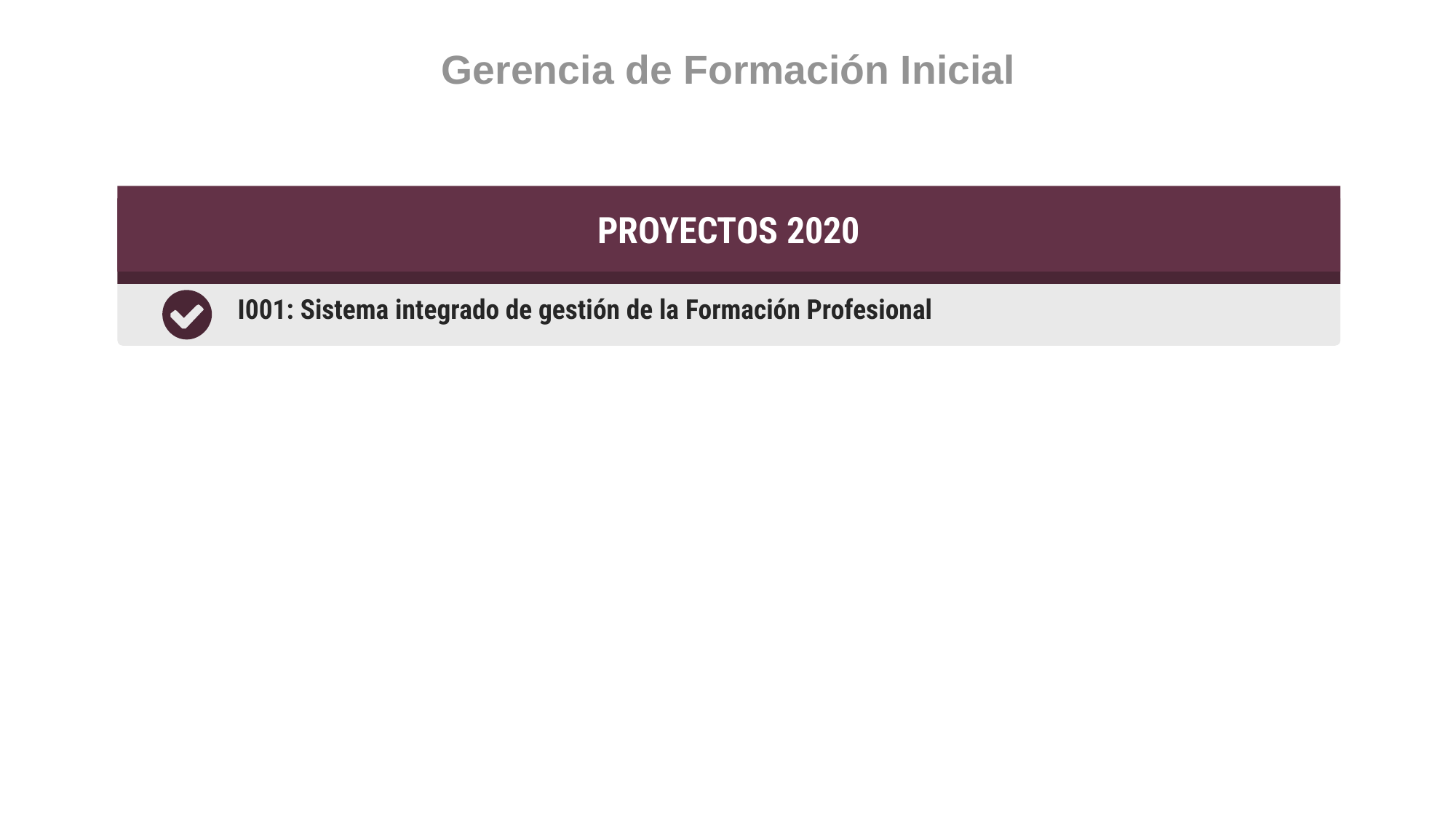

Gerencia de Formación Inicial
PROYECTOS 2020

I001: Sistema integrado de gestión de la Formación Profesional